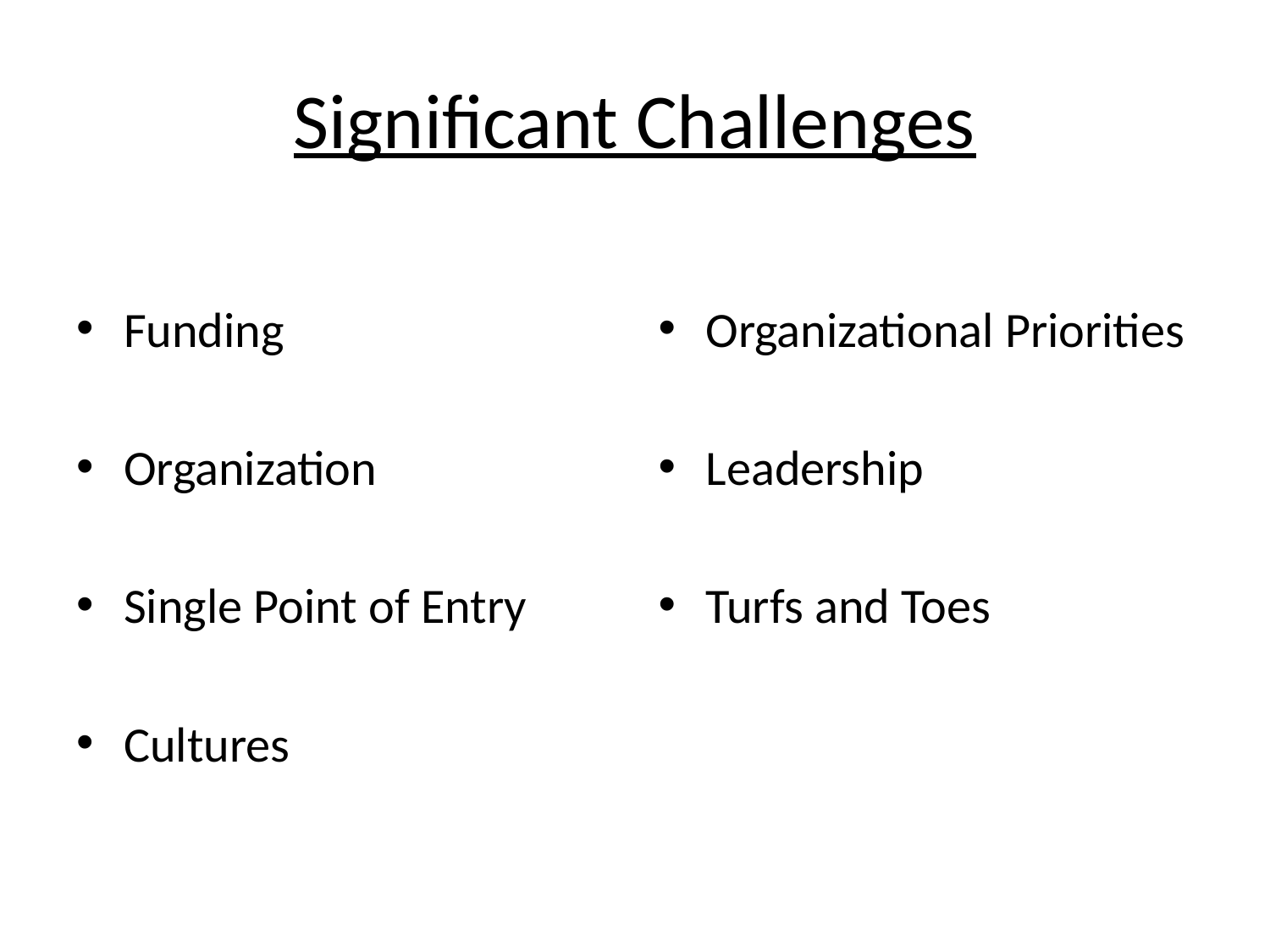

# Significant Challenges

Funding

Organization

Single Point of Entry

Cultures

Organizational Priorities

Leadership

Turfs and Toes